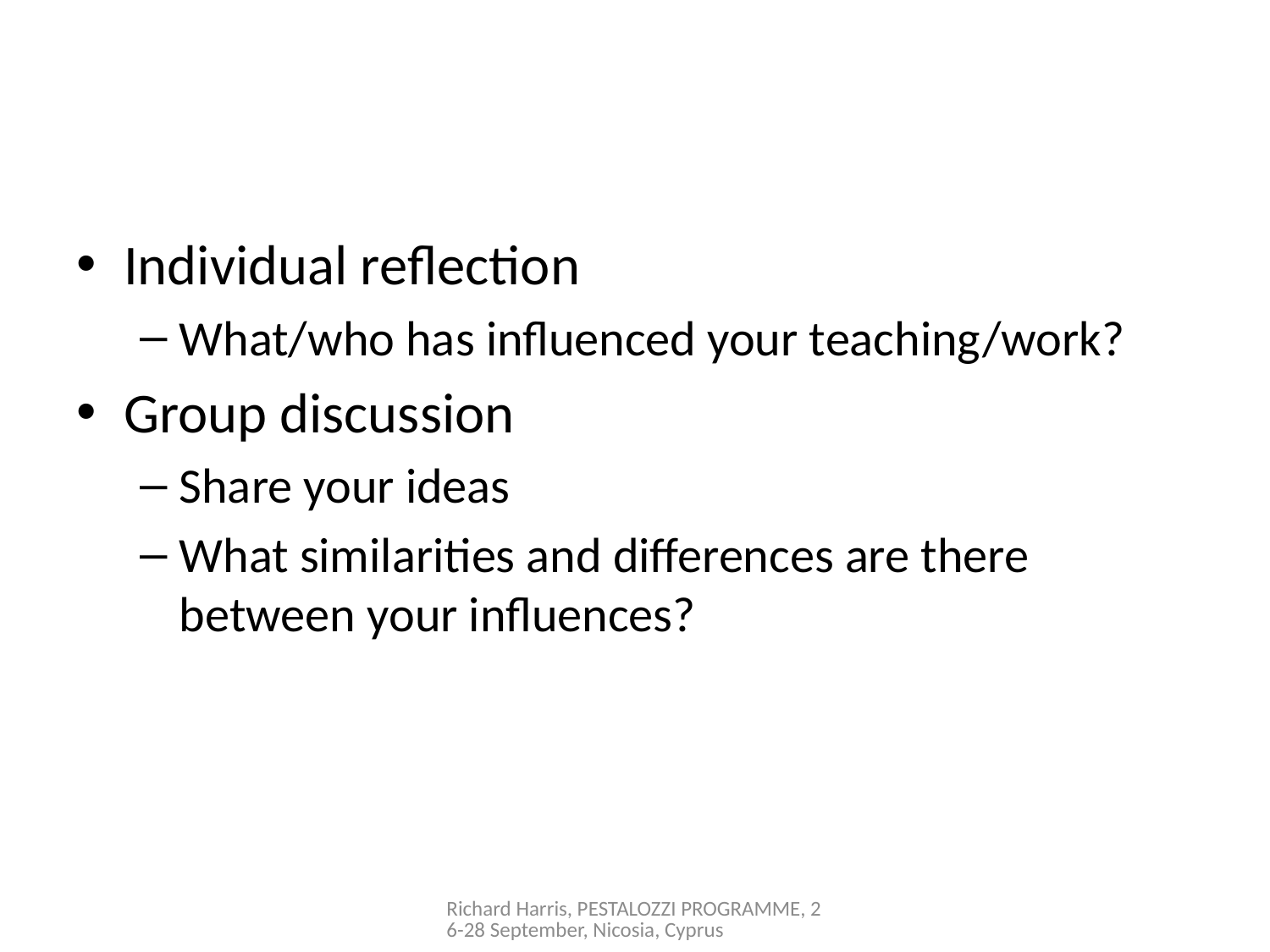

#
Individual reflection
What/who has influenced your teaching/work?
Group discussion
Share your ideas
What similarities and differences are there between your influences?
Richard Harris, PESTALOZZI PROGRAMME, 26-28 September, Nicosia, Cyprus